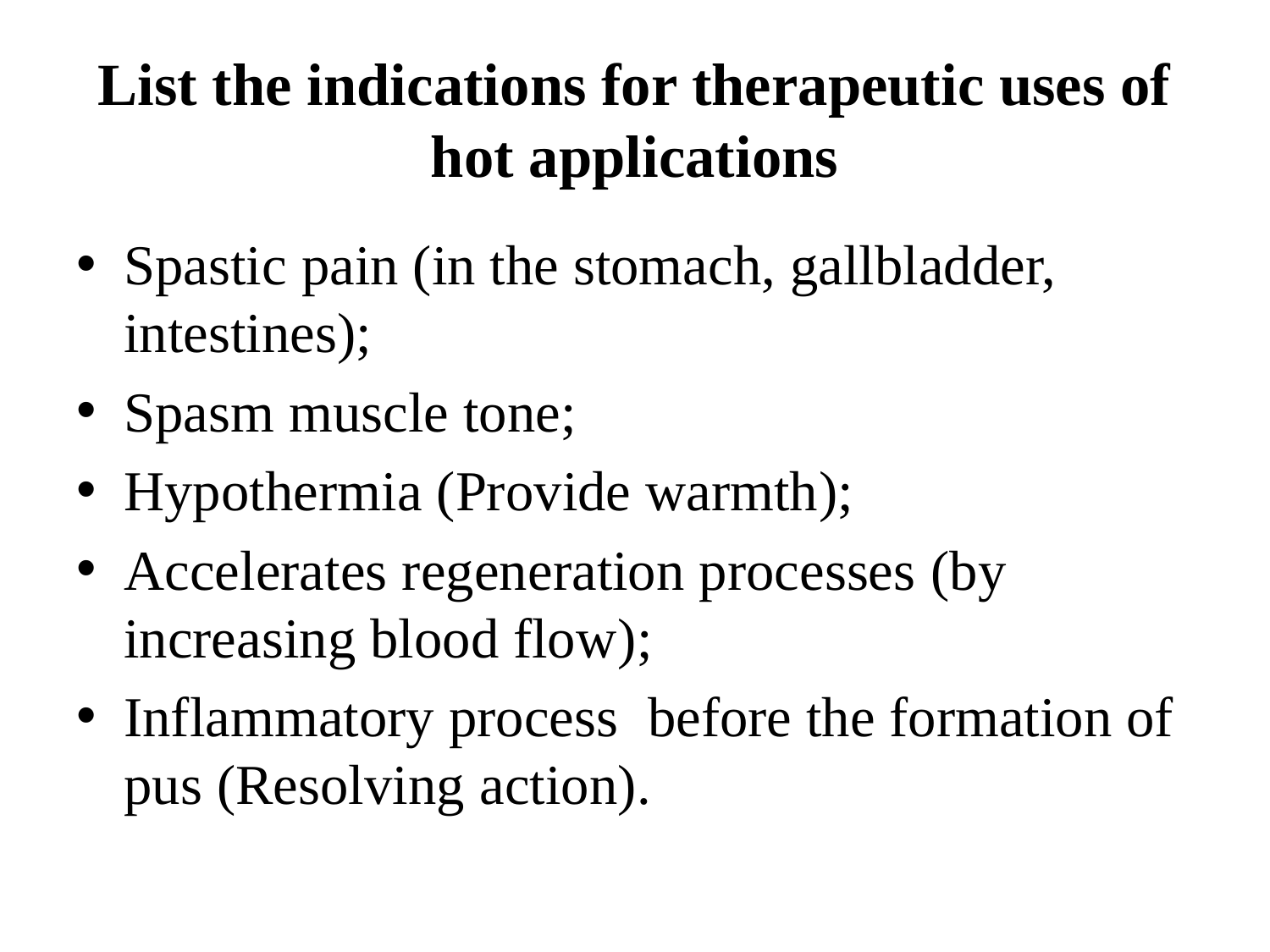

# List the indications for therapeutic uses of hot applications
Spastic pain (in the stomach, gallbladder, intestines);
Spasm muscle tone;
Hypothermia (Provide warmth);
Accelerates regeneration processes (by increasing blood flow);
Inflammatory process  before the formation of pus (Resolving action).